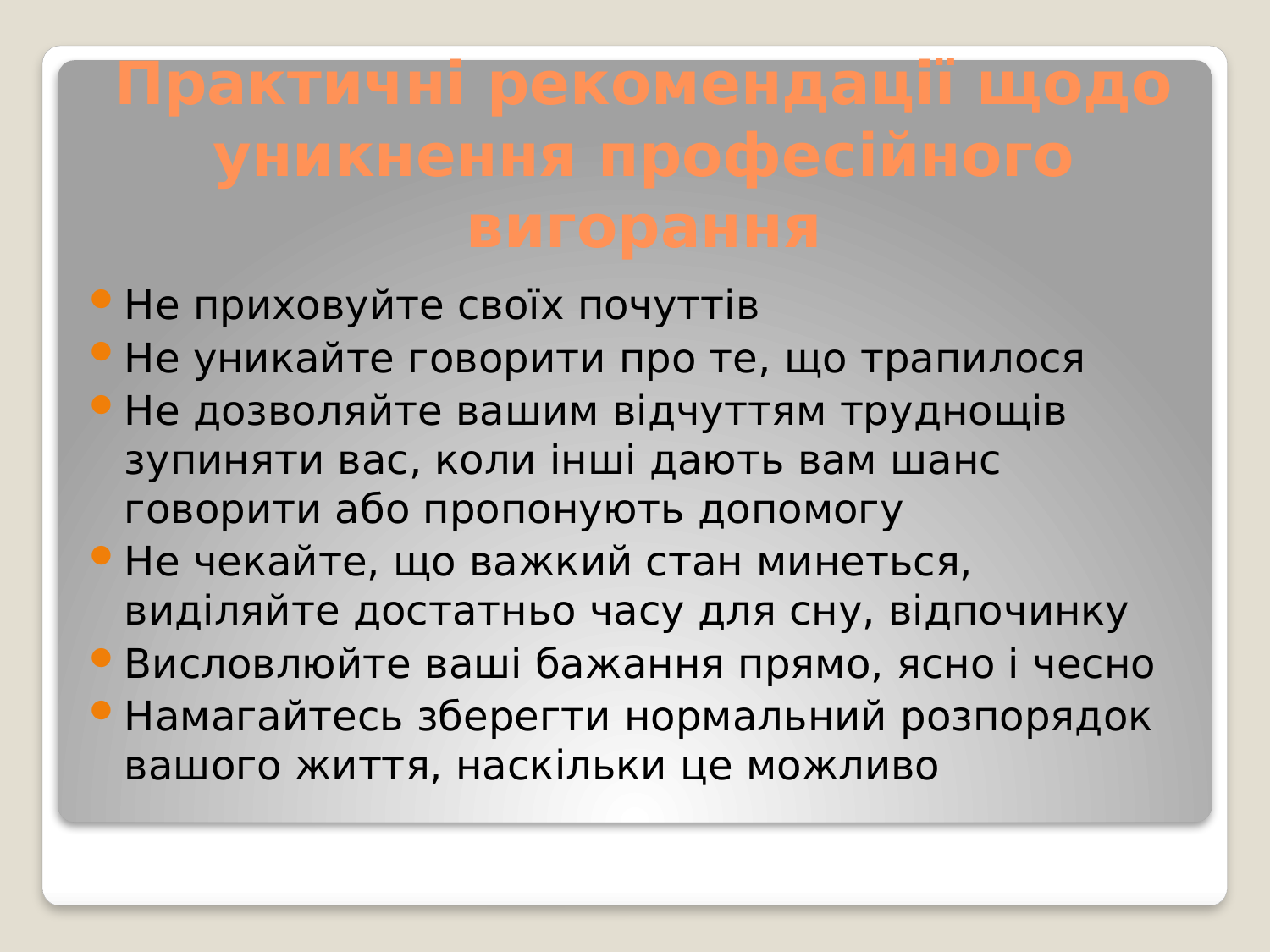

# Практичні рекомендації щодо уникнення професійного вигорання
Не приховуйте своїх почуттів
Не уникайте говорити про те, що трапилося
Не дозволяйте вашим відчуттям труднощів зупиняти вас, коли інші дають вам шанс говорити або пропонують допомогу
Не чекайте, що важкий стан минеться, виділяйте достатньо часу для сну, відпочинку
Висловлюйте ваші бажання прямо, ясно і чесно
Намагайтесь зберегти нормальний розпорядок вашого життя, наскільки це можливо